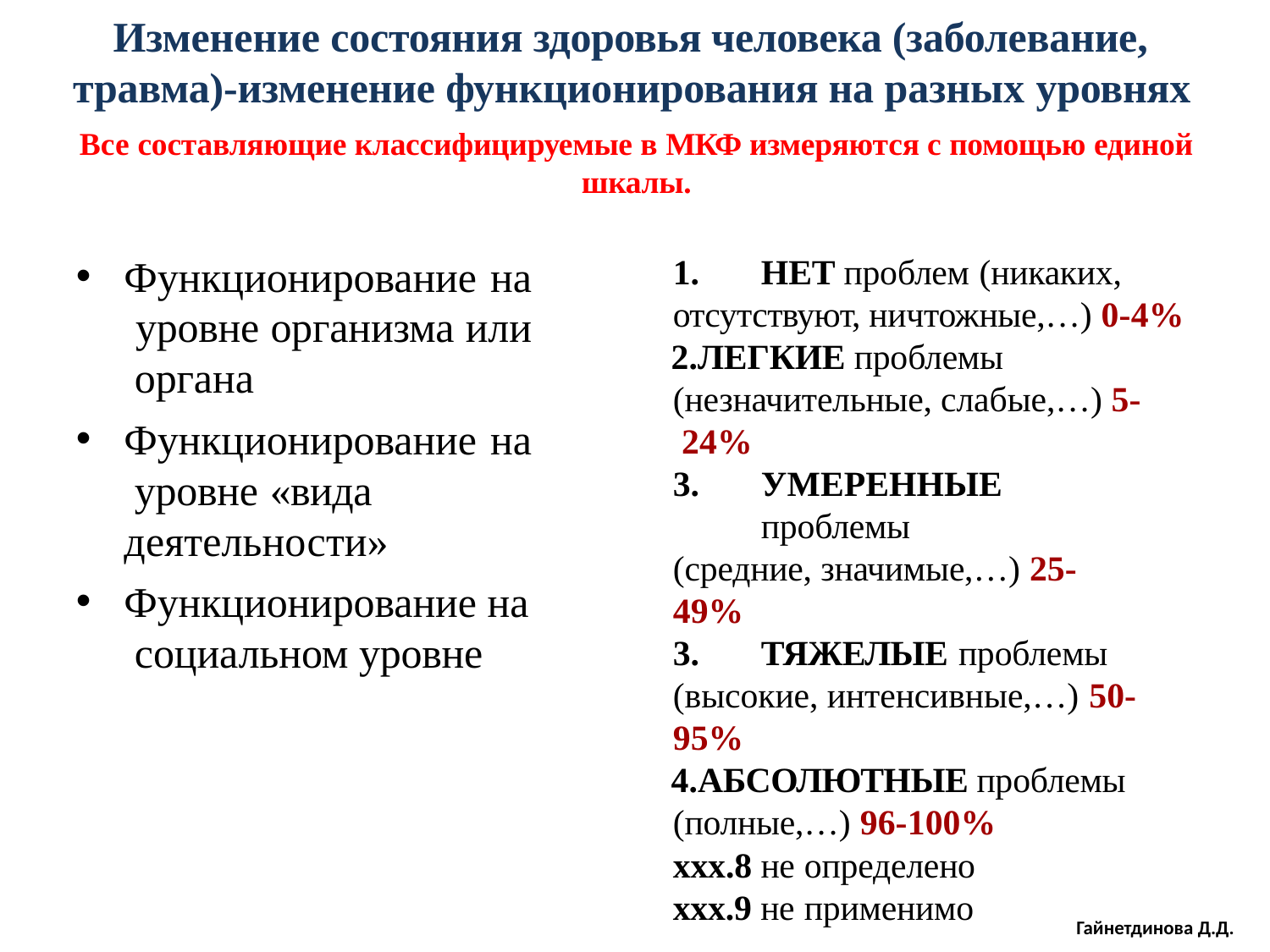

# Изменение состояния здоровья человека (заболевание,  травма)-изменение функционирования на разных уровнях
Все составляющие классифицируемые в МКФ измеряются с помощью единой
шкалы.
Функционирование на  уровне организма или  органа
Функционирование на  уровне «вида
деятельности»
Функционирование на  социальном уровне
НЕТ проблем (никаких,
отсутствуют, ничтожные,…) 0-4%
ЛЕГКИЕ проблемы  (незначительные, слабые,…) 5-  24%
УМЕРЕННЫЕ проблемы
(средние, значимые,…) 25-49%
ТЯЖЕЛЫЕ проблемы
(высокие, интенсивные,…) 50-95%
АБСОЛЮТНЫЕ проблемы  (полные,…) 96-100%
xxx.8 не определено
ххх.9 не применимо
Гайнетдинова Д.Д.